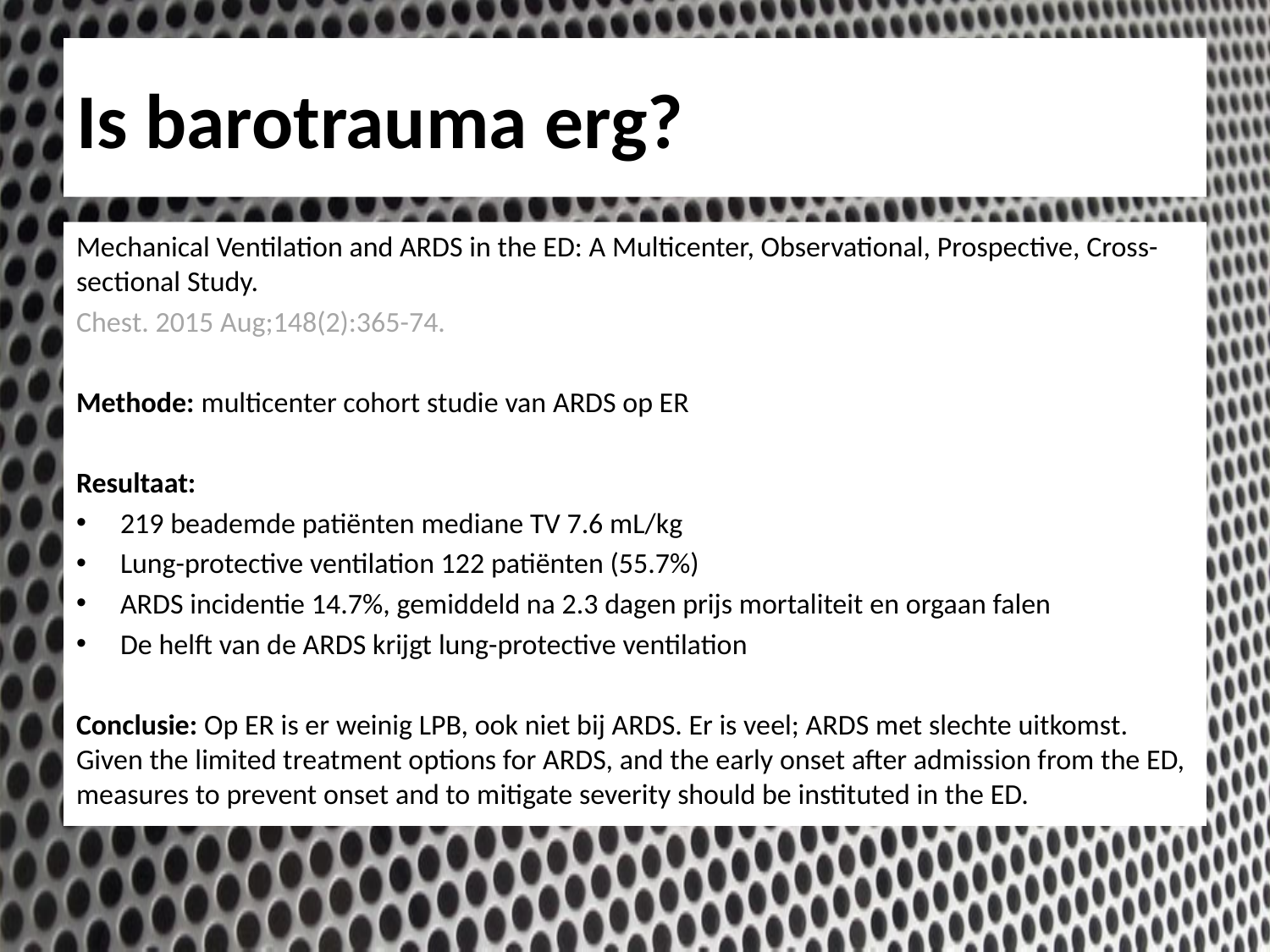

# Is barotrauma erg?
Mechanical Ventilation and ARDS in the ED: A Multicenter, Observational, Prospective, Cross-sectional Study.
Chest. 2015 Aug;148(2):365-74.

Methode: multicenter cohort studie van ARDS op ER

Resultaat:
219 beademde patiënten mediane TV 7.6 mL/kg
Lung-protective ventilation 122 patiënten (55.7%)
ARDS incidentie 14.7%, gemiddeld na 2.3 dagen prijs mortaliteit en orgaan falen
De helft van de ARDS krijgt lung-protective ventilation

Conclusie: Op ER is er weinig LPB, ook niet bij ARDS. Er is veel; ARDS met slechte uitkomst. Given the limited treatment options for ARDS, and the early onset after admission from the ED, measures to prevent onset and to mitigate severity should be instituted in the ED.